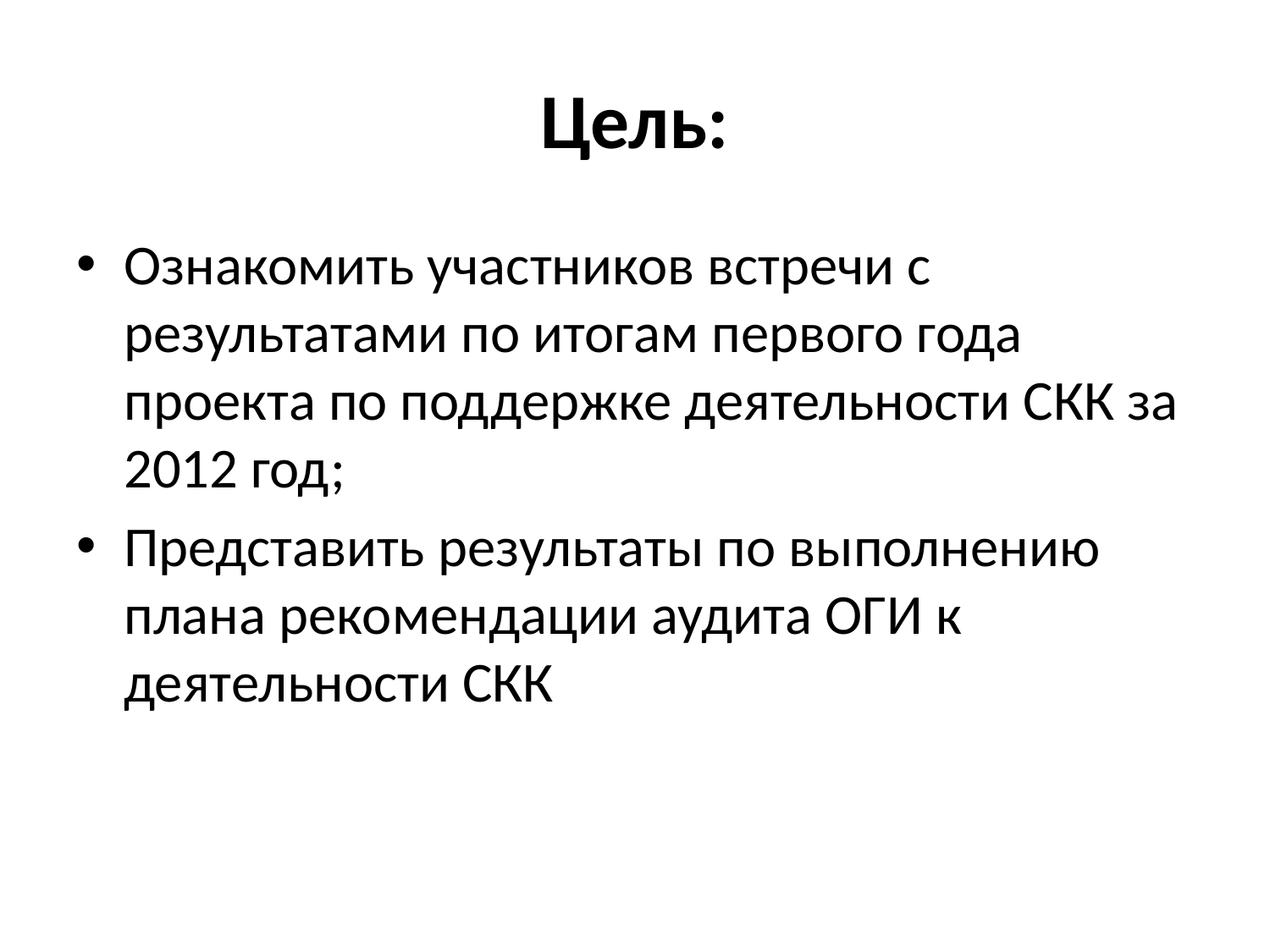

# Цель:
Ознакомить участников встречи с результатами по итогам первого года проекта по поддержке деятельности СКК за 2012 год;
Представить результаты по выполнению плана рекомендации аудита ОГИ к деятельности СКК